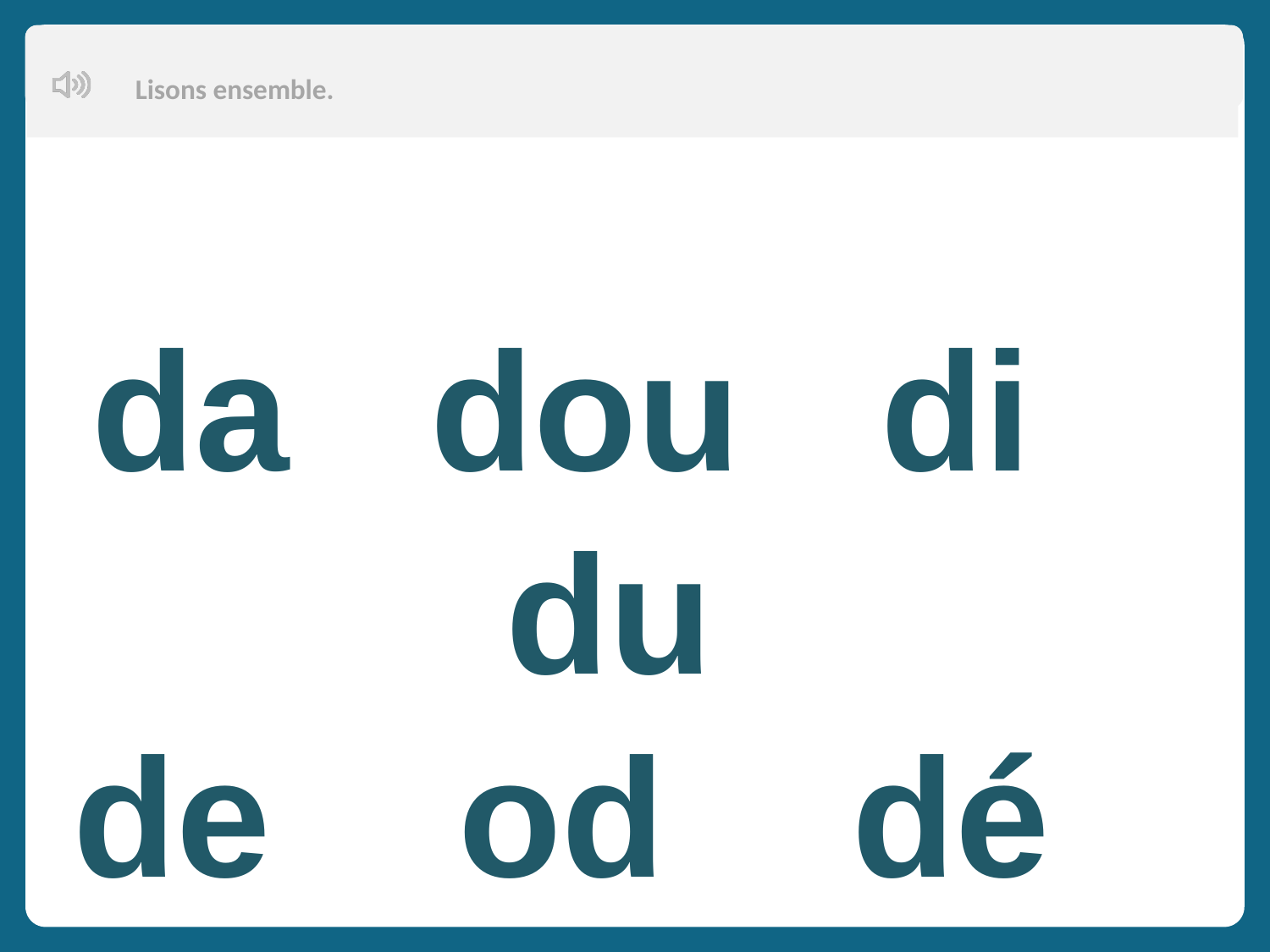

Lisons ensemble.

Aujourd’hui, nous allons apprendre de nouveaux mots en français.

da   dou   di    du
de    od    dé    do